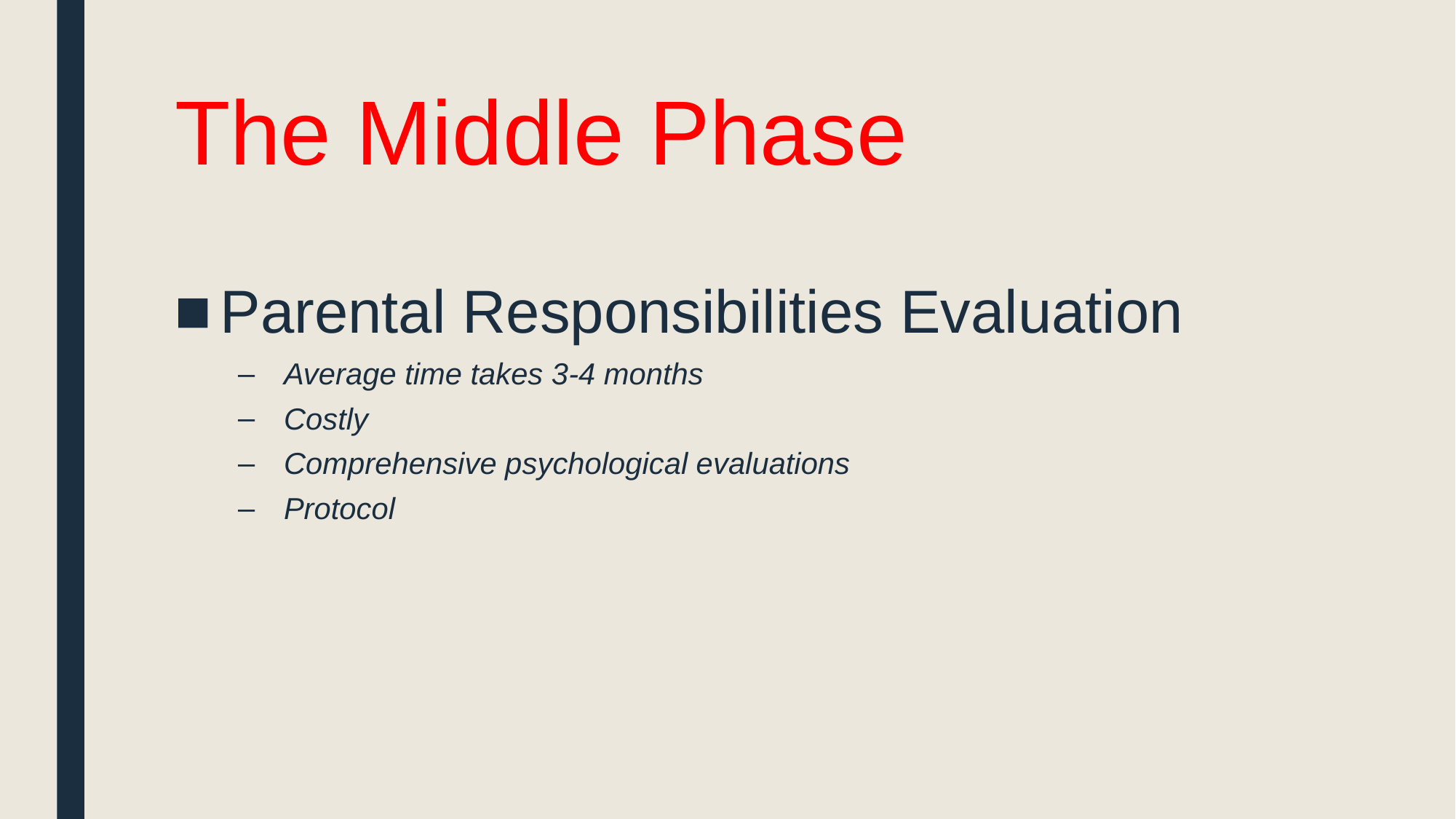

# The Middle Phase
Parental Responsibilities Evaluation
Average time takes 3-4 months
Costly
Comprehensive psychological evaluations
Protocol